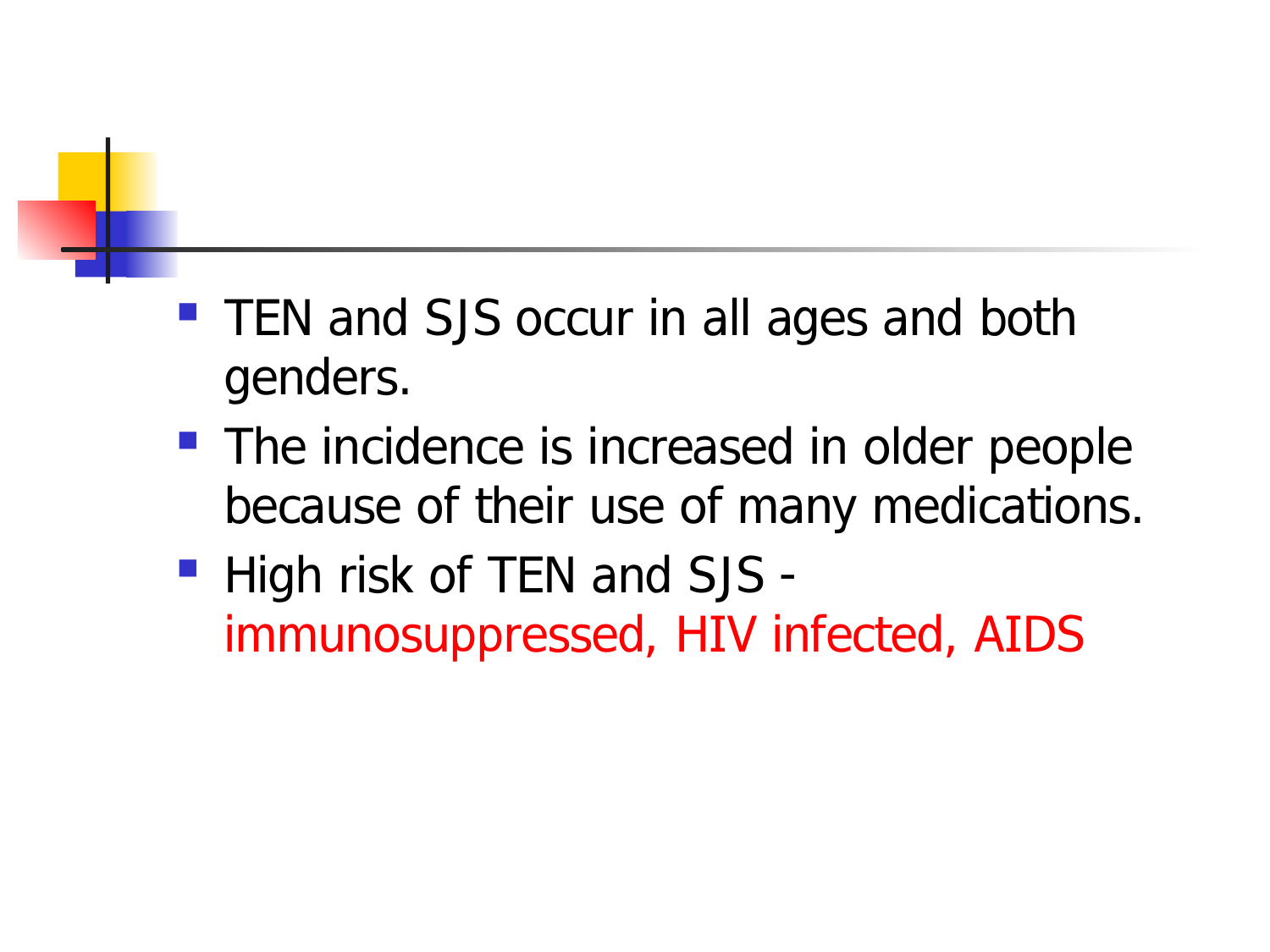

#
TEN and SJS occur in all ages and both genders.
The incidence is increased in older people because of their use of many medications.
High risk of TEN and SJS - immunosuppressed, HIV infected, AIDS